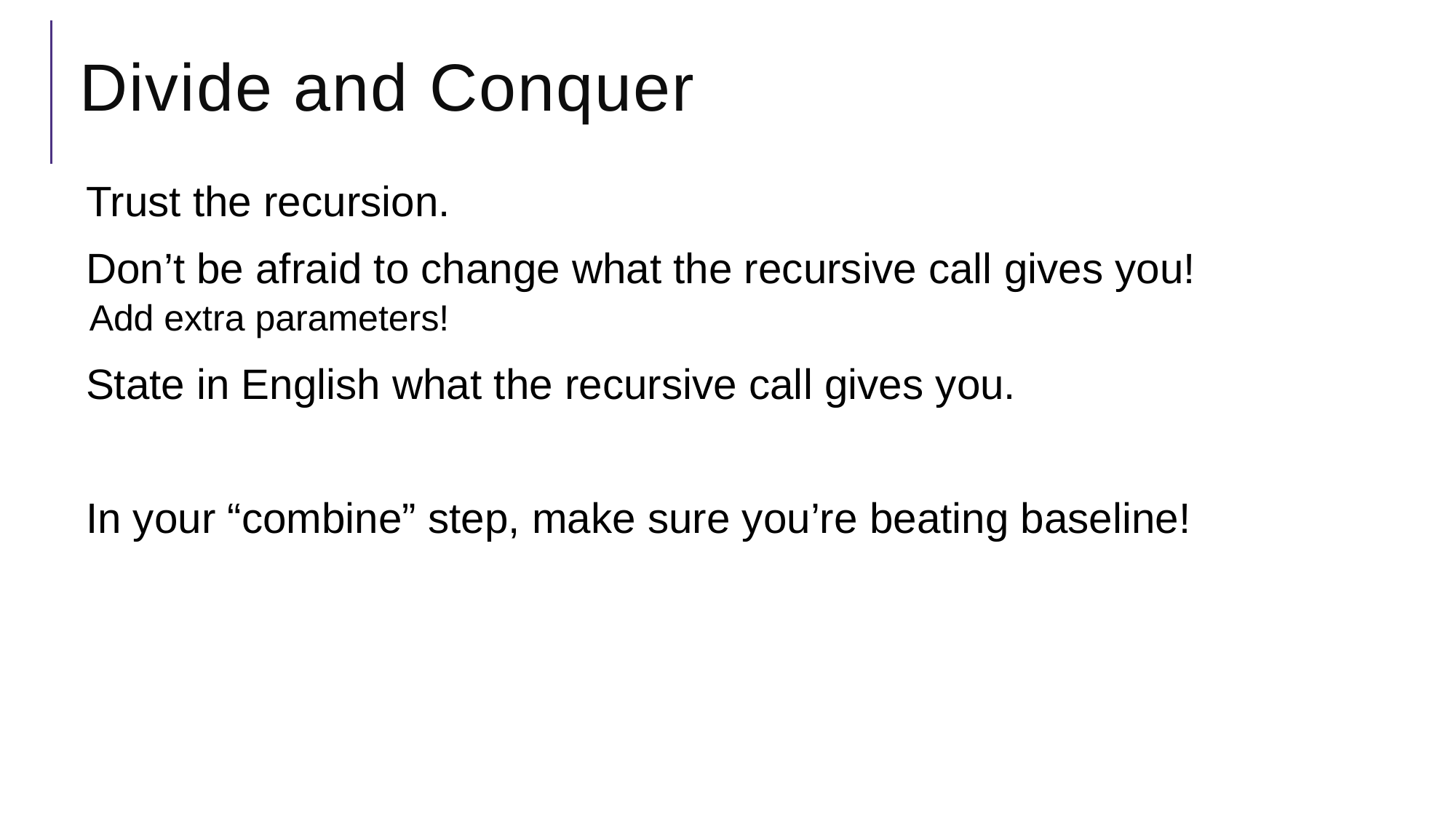

# Divide and Conquer
Trust the recursion.
Don’t be afraid to change what the recursive call gives you!
Add extra parameters!
State in English what the recursive call gives you.

In your “combine” step, make sure you’re beating baseline!